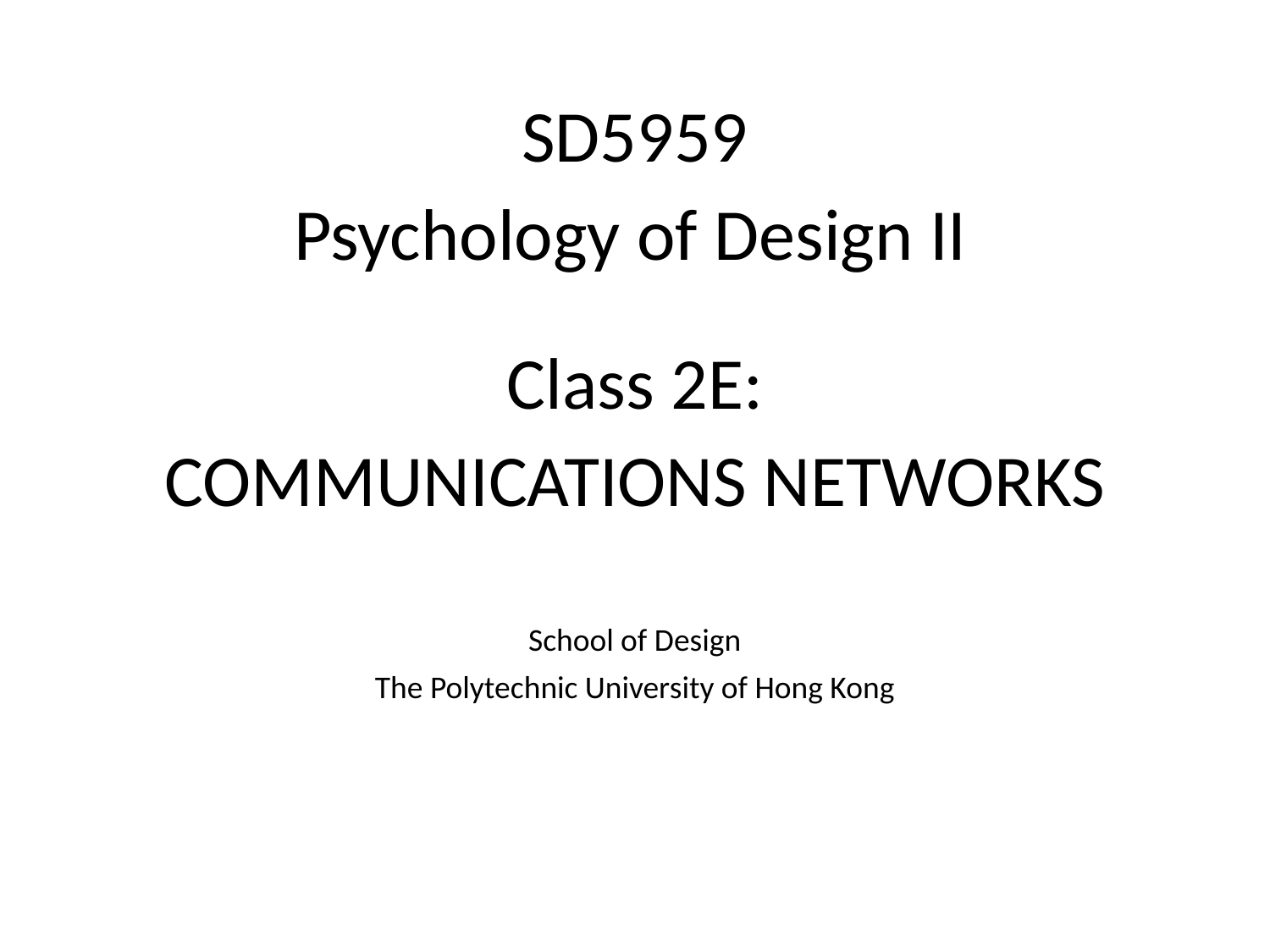

# SD5959 Psychology of Design II Class 2E: COMMUNICATIONS NETWORKS
School of Design
The Polytechnic University of Hong Kong